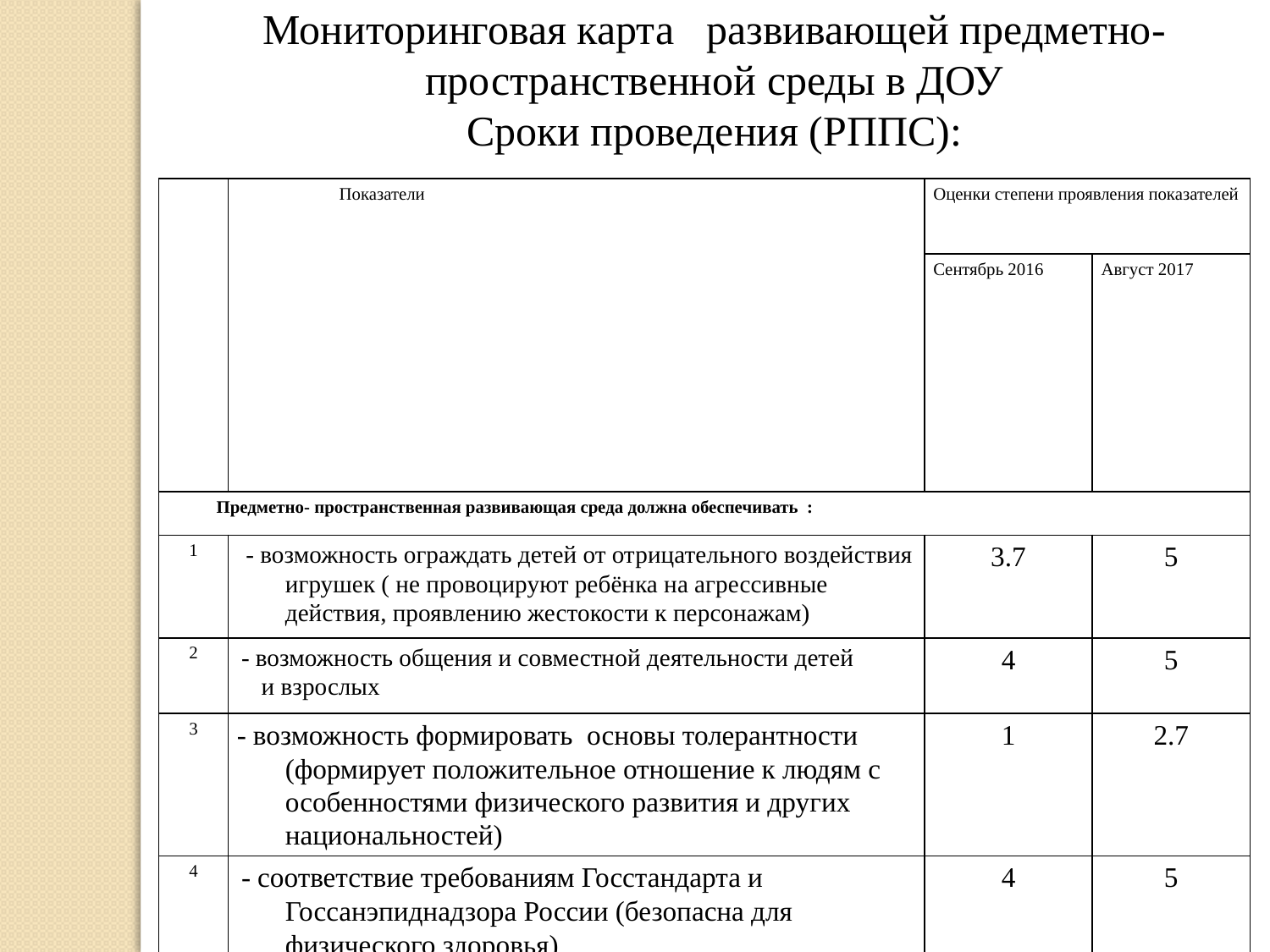

Мониторинговая карта   развивающей предметно- пространственной среды в ДОУ
Сроки проведения (РППС):

|  | Показатели | Оценки степени проявления показателей |  |
| --- | --- | --- | --- |
|  |  | Сентябрь 2016 | Август 2017 |
| Предметно- пространственная развивающая среда должна обеспечивать : |  |  |  |
| 1 | - возможность ограждать детей от отрицательного воздействия игрушек ( не провоцируют ребёнка на агрессивные действия, проявлению жестокости к персонажам) | 3.7 | 5 |
| 2 | - возможность общения и совместной деятельности детей и взрослых | 4 | 5 |
| 3 | - возможность формировать основы толерантности (формирует положительное отношение к людям с особенностями физического развития и других национальностей) | 1 | 2.7 |
| 4 | - соответствие требованиям Госстандарта и Госсанэпиднадзора России (безопасна для физического здоровья) | 4 | 5 |
| 5 | - обеспечивать реализацию ООП ДО | 4 | 4 |
| 6 | - учет возрастных особенностей детей | 5 | 5 |